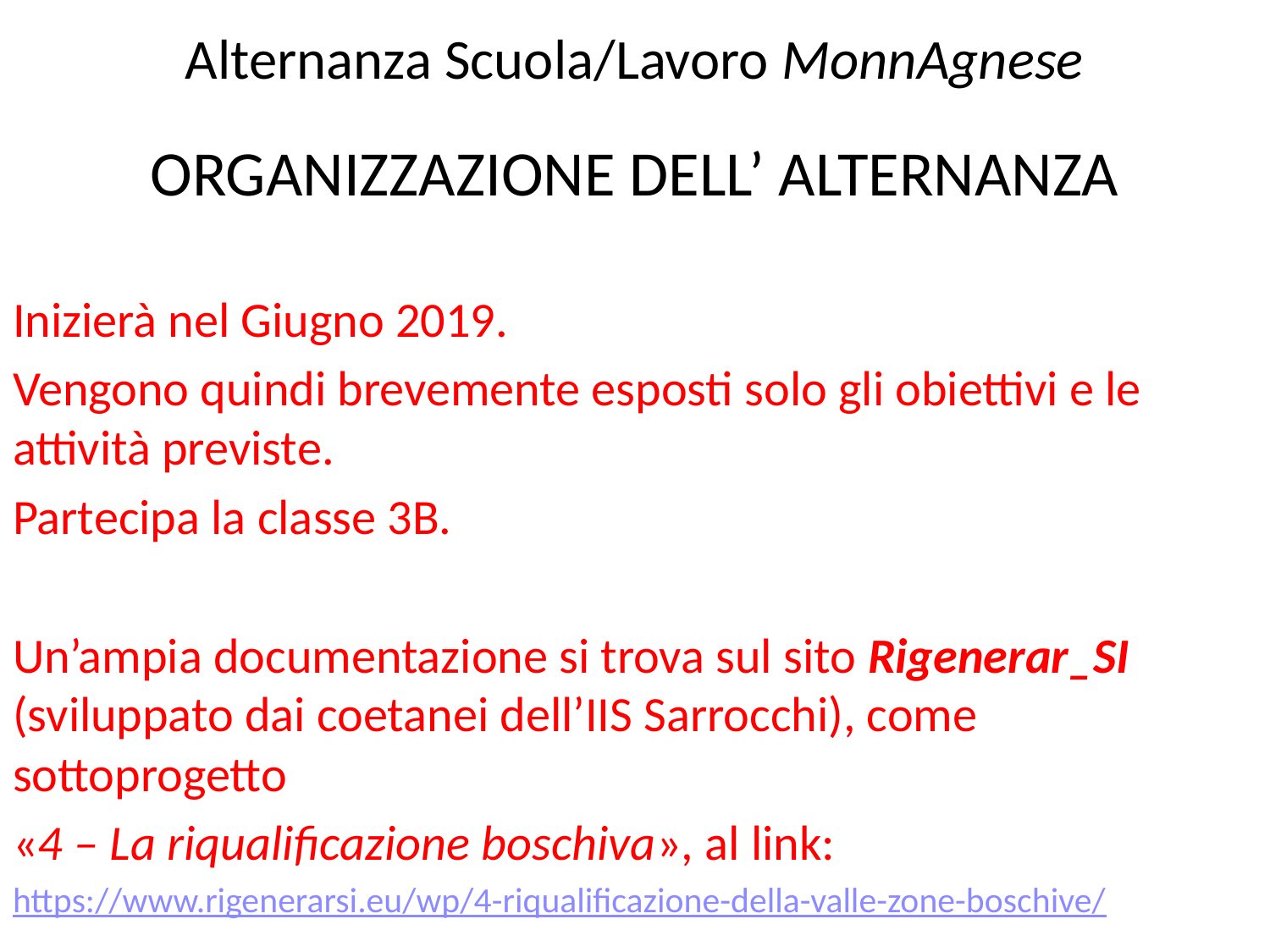

# Alternanza Scuola/Lavoro MonnAgnese
ORGANIZZAZIONE DELL’ ALTERNANZA

Inizierà nel Giugno 2019.
Vengono quindi brevemente esposti solo gli obiettivi e le attività previste.
Partecipa la classe 3B.

Un’ampia documentazione si trova sul sito Rigenerar_SI (sviluppato dai coetanei dell’IIS Sarrocchi), come sottoprogetto
«4 – La riqualificazione boschiva», al link:
https://www.rigenerarsi.eu/wp/4-riqualificazione-della-valle-zone-boschive/